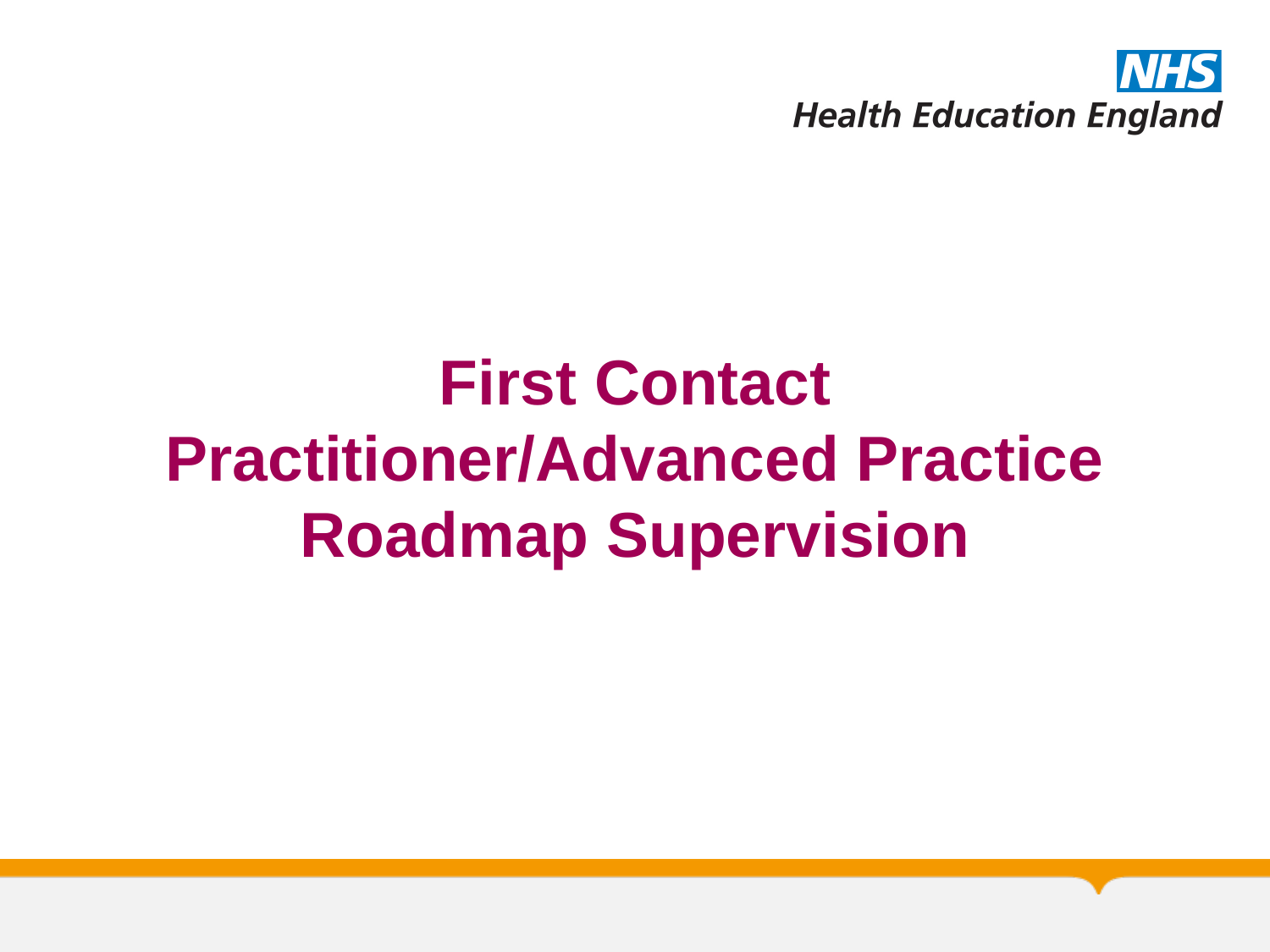

# First Contact Practitioner/Advanced Practice Roadmap Supervision